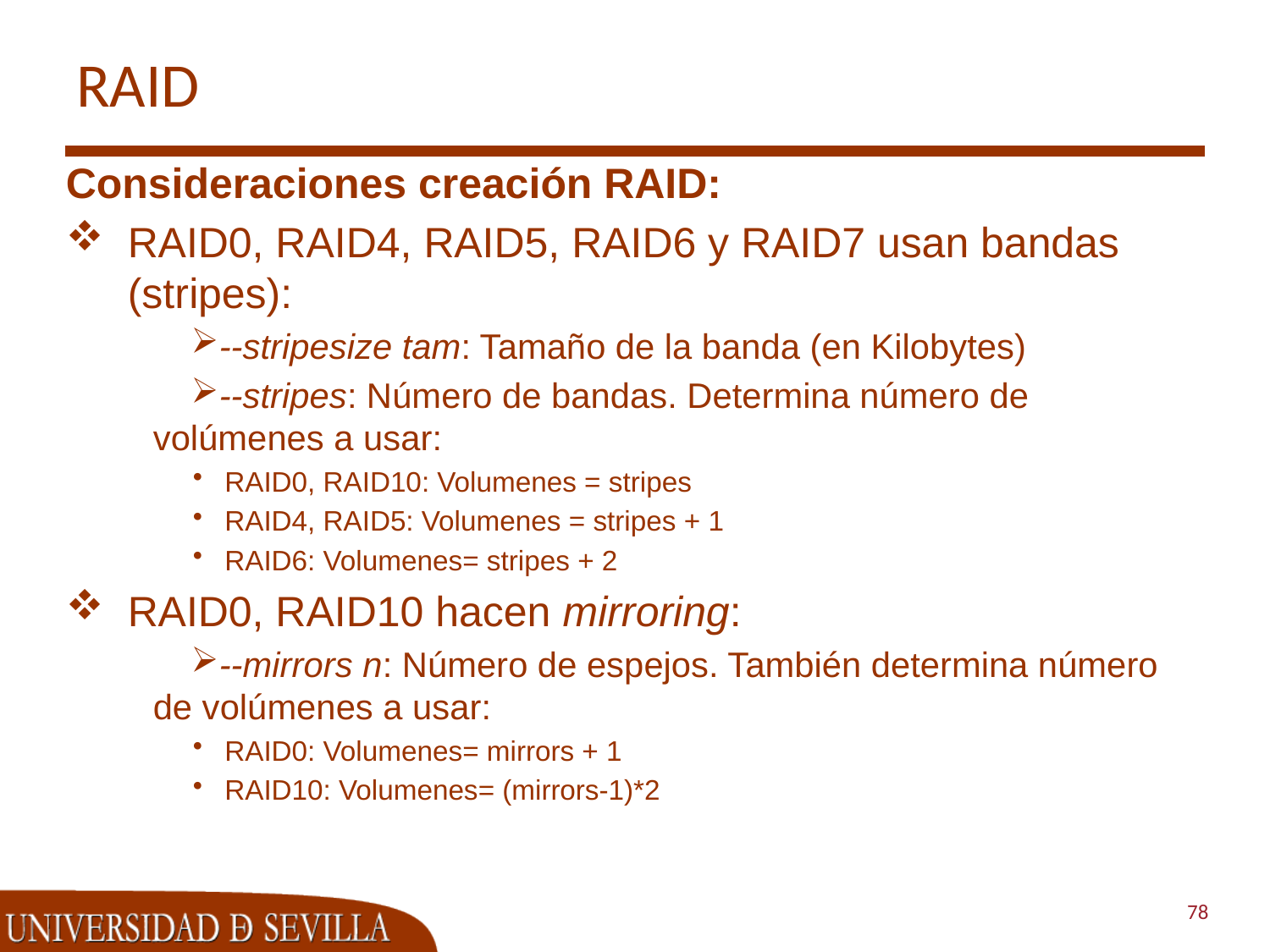

# RAID
Consideraciones creación RAID:
RAID0, RAID4, RAID5, RAID6 y RAID7 usan bandas (stripes):
--stripesize tam: Tamaño de la banda (en Kilobytes)
--stripes: Número de bandas. Determina número de volúmenes a usar:
RAID0, RAID10: Volumenes = stripes
RAID4, RAID5: Volumenes = stripes + 1
RAID6: Volumenes= stripes + 2
RAID0, RAID10 hacen mirroring:
--mirrors n: Número de espejos. También determina número de volúmenes a usar:
RAID0: Volumenes= mirrors + 1
RAID10: Volumenes= (mirrors-1)*2

78